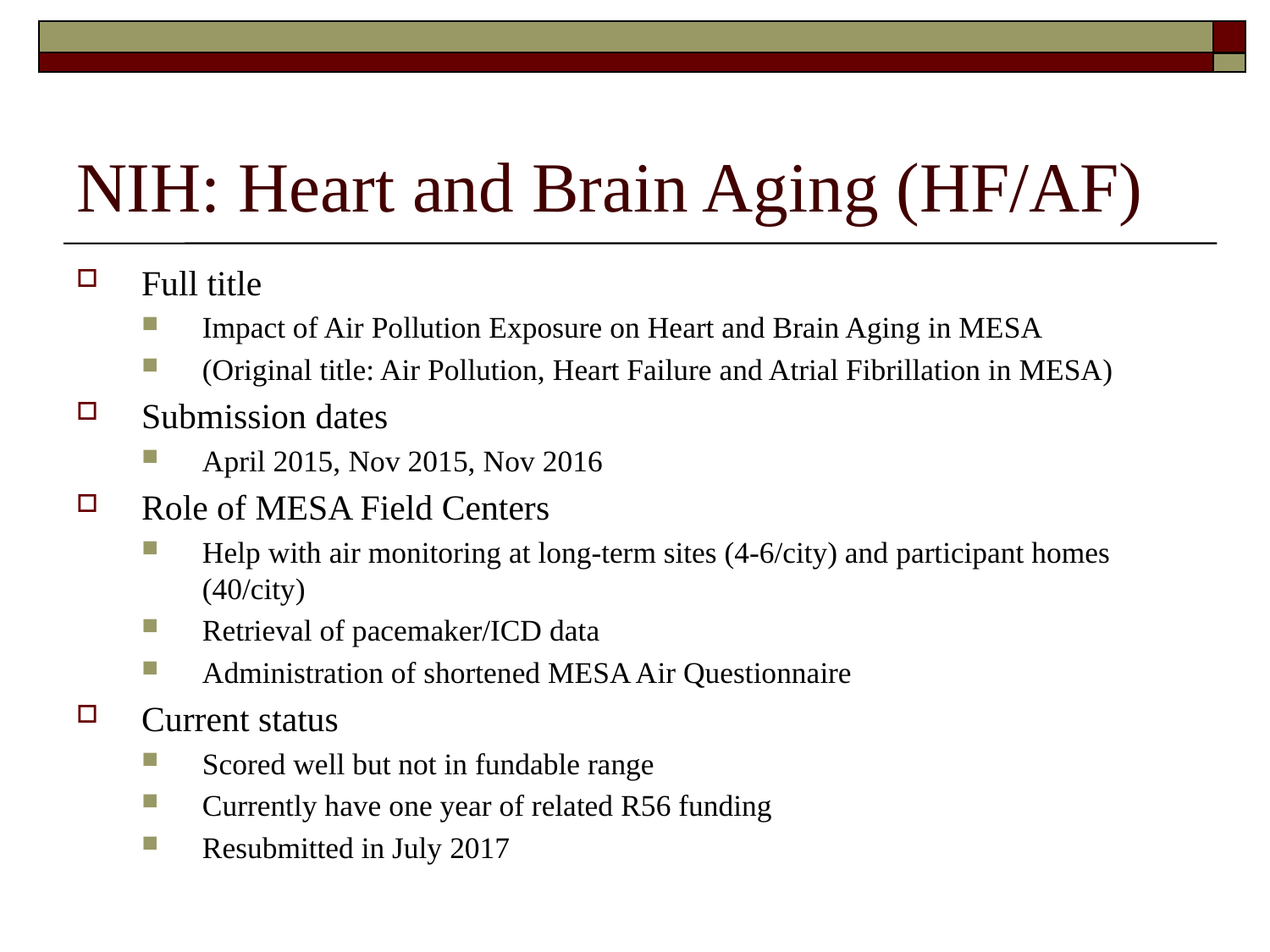

# NIH: Heart and Brain Aging (HF/AF)
Full title
Impact of Air Pollution Exposure on Heart and Brain Aging in MESA
(Original title: Air Pollution, Heart Failure and Atrial Fibrillation in MESA)
Submission dates
April 2015, Nov 2015, Nov 2016
Role of MESA Field Centers
Help with air monitoring at long-term sites (4-6/city) and participant homes (40/city)
Retrieval of pacemaker/ICD data
Administration of shortened MESA Air Questionnaire
Current status
Scored well but not in fundable range
Currently have one year of related R56 funding
Resubmitted in July 2017